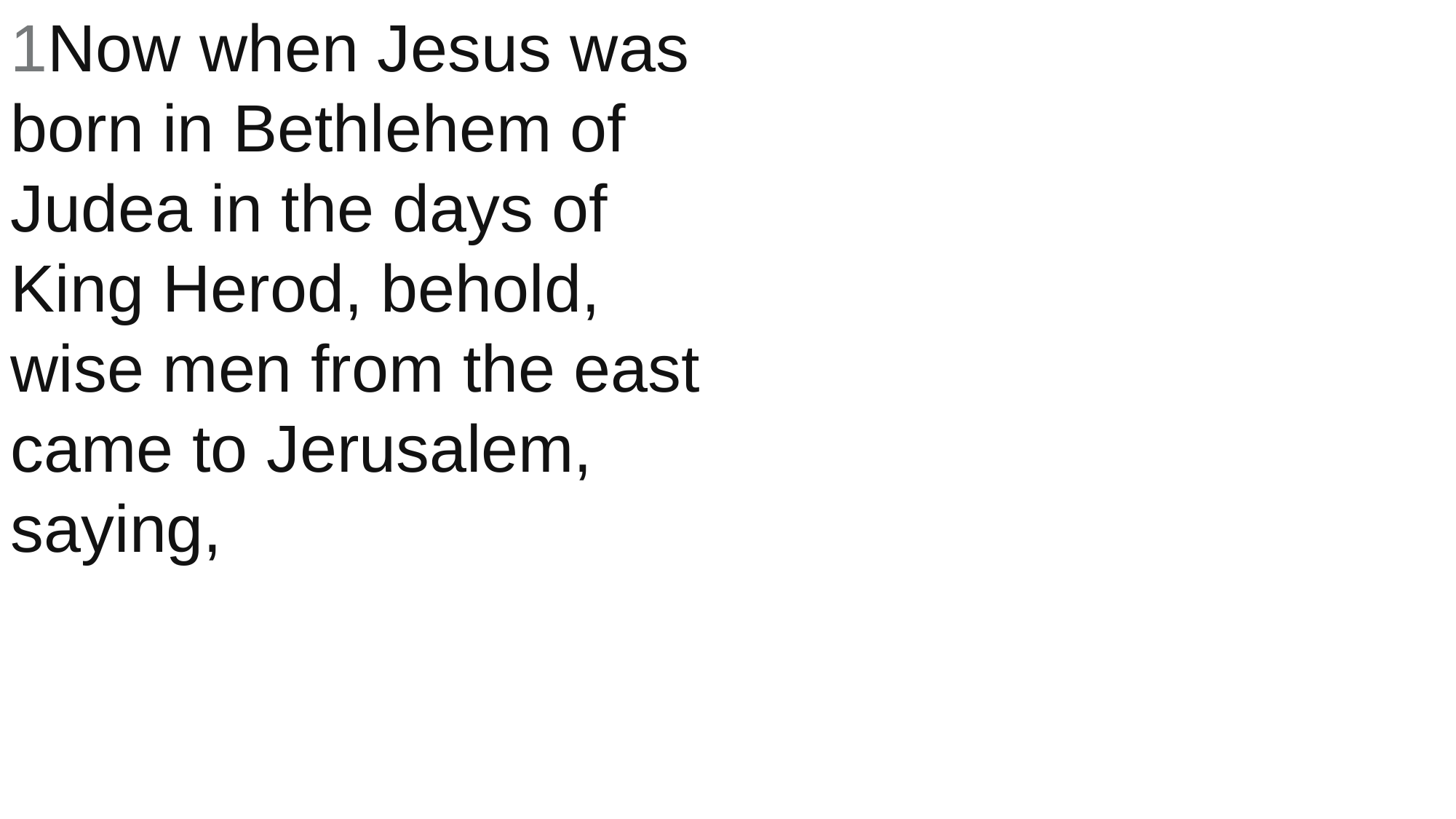

1Now when Jesus was born in Bethlehem of Judea in the days of King Herod, behold, wise men from the east came to Jerusalem, saying,